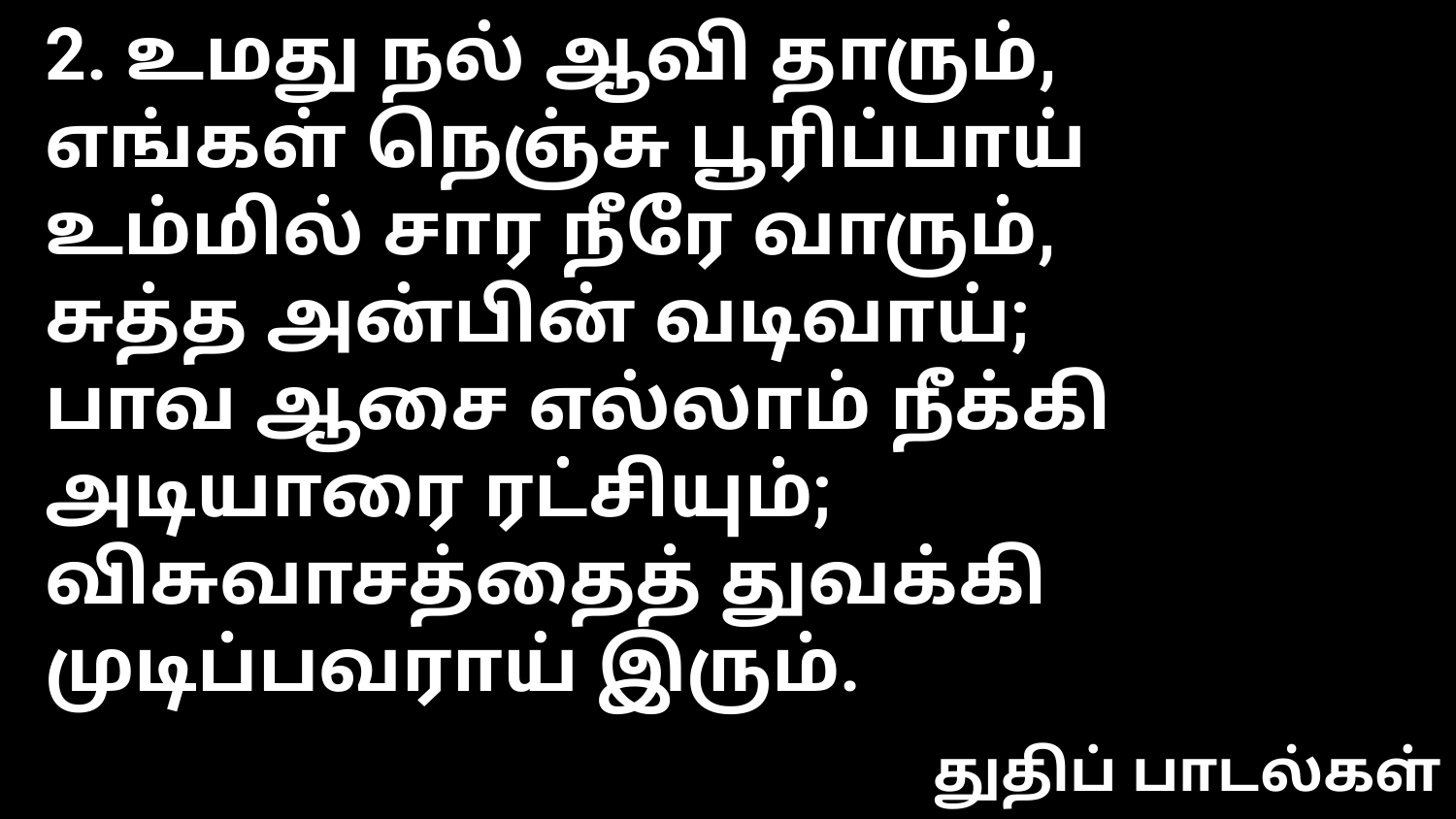

2. உமது நல் ஆவி தாரும்,
எங்கள் நெஞ்சு பூரிப்பாய்
உம்மில் சார நீரே வாரும்,
சுத்த அன்பின் வடிவாய்;
பாவ ஆசை எல்லாம் நீக்கி
அடியாரை ரட்சியும்;
விசுவாசத்தைத் துவக்கி
முடிப்பவராய் இரும்.

துதிப் பாடல்கள்